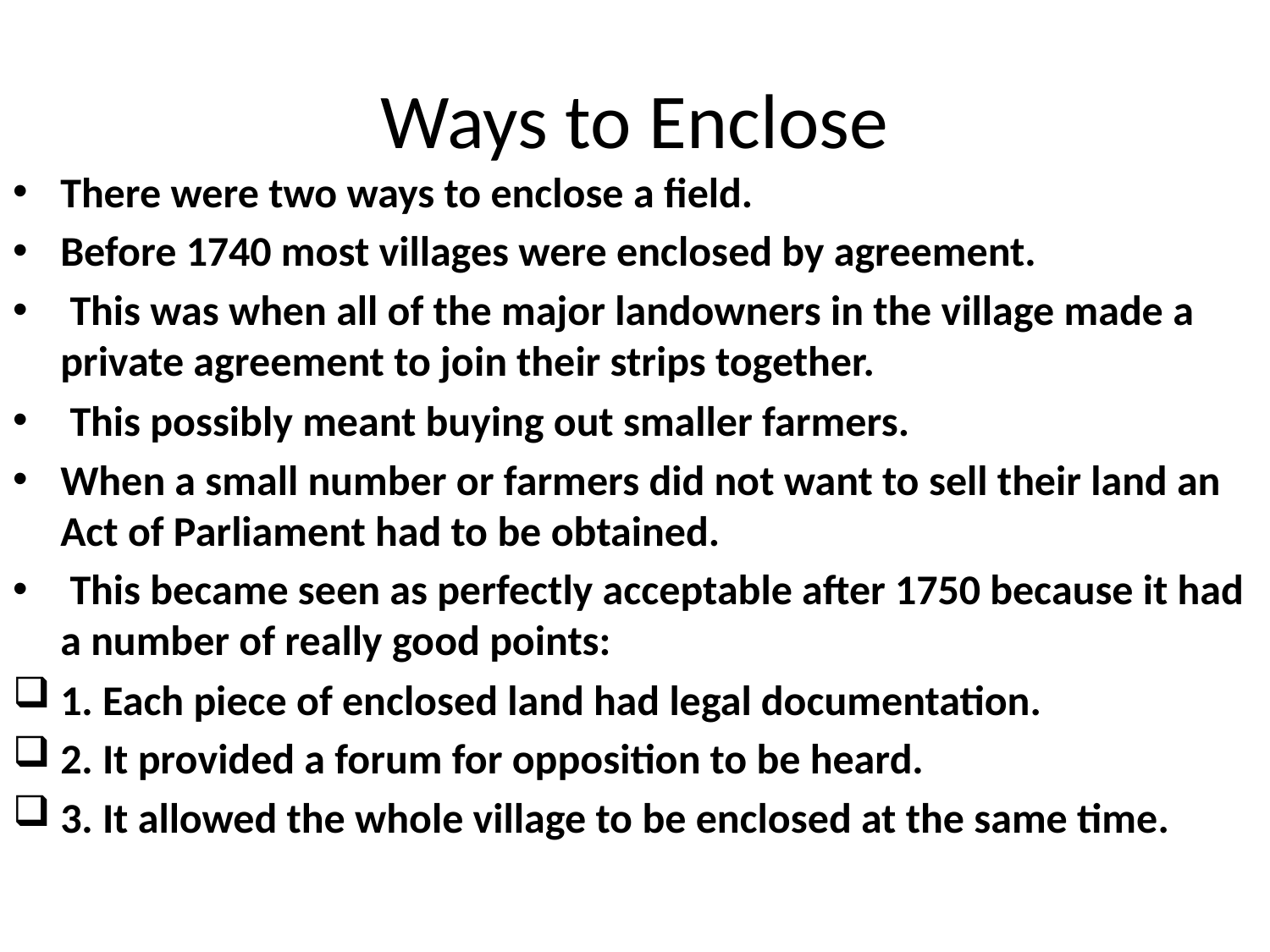

# Ways to Enclose
There were two ways to enclose a field.
Before 1740 most villages were enclosed by agreement.
 This was when all of the major landowners in the village made a private agreement to join their strips together.
 This possibly meant buying out smaller farmers.
When a small number or farmers did not want to sell their land an Act of Parliament had to be obtained.
 This became seen as perfectly acceptable after 1750 because it had a number of really good points:
1. Each piece of enclosed land had legal documentation.
2. It provided a forum for opposition to be heard.
3. It allowed the whole village to be enclosed at the same time.